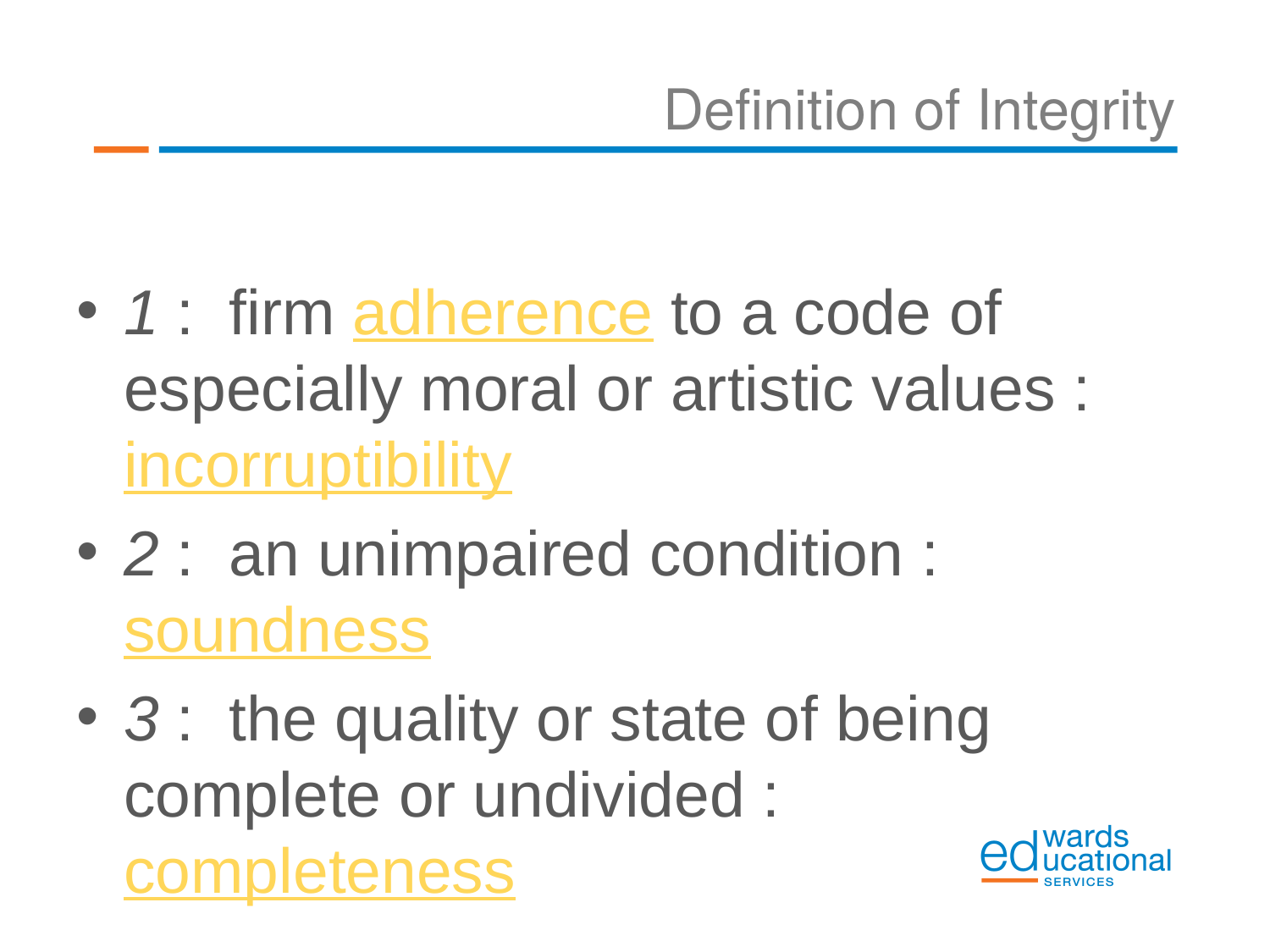

# Definition of Integrity

1 :  firm adherence to a code of especially moral or artistic values :  incorruptibility
2 :  an unimpaired condition :  soundness
3 :  the quality or state of being complete or undivided :  completeness